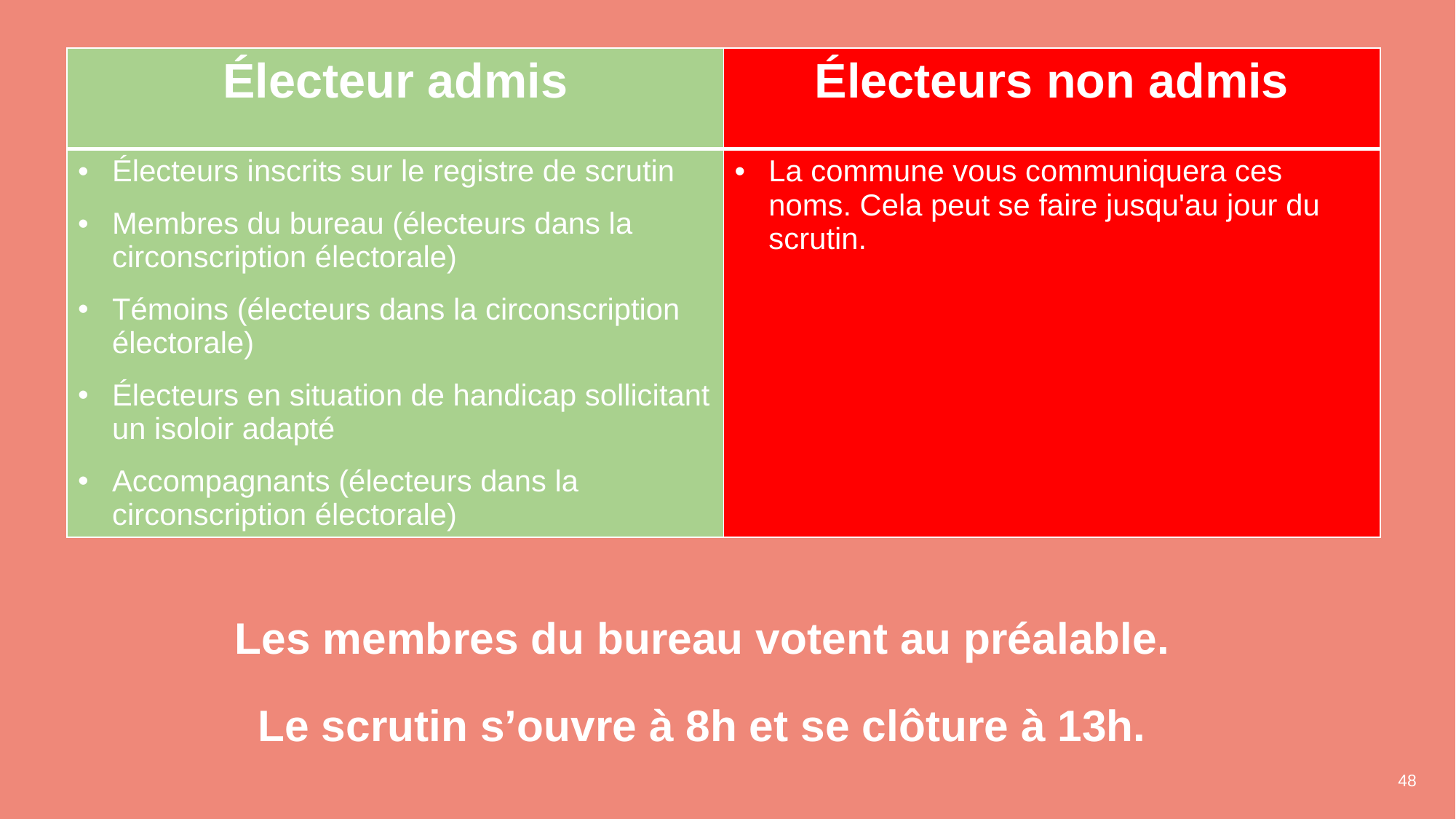

| Électeur admis | Électeurs non admis |
| --- | --- |
| Électeurs inscrits sur le registre de scrutin Membres du bureau (électeurs dans la circonscription électorale) Témoins (électeurs dans la circonscription électorale) Électeurs en situation de handicap sollicitant un isoloir adapté Accompagnants (électeurs dans la circonscription électorale) | La commune vous communiquera ces noms. Cela peut se faire jusqu'au jour du scrutin. |
# Les membres du bureau votent au préalable. Le scrutin s’ouvre à 8h et se clôture à 13h.
48